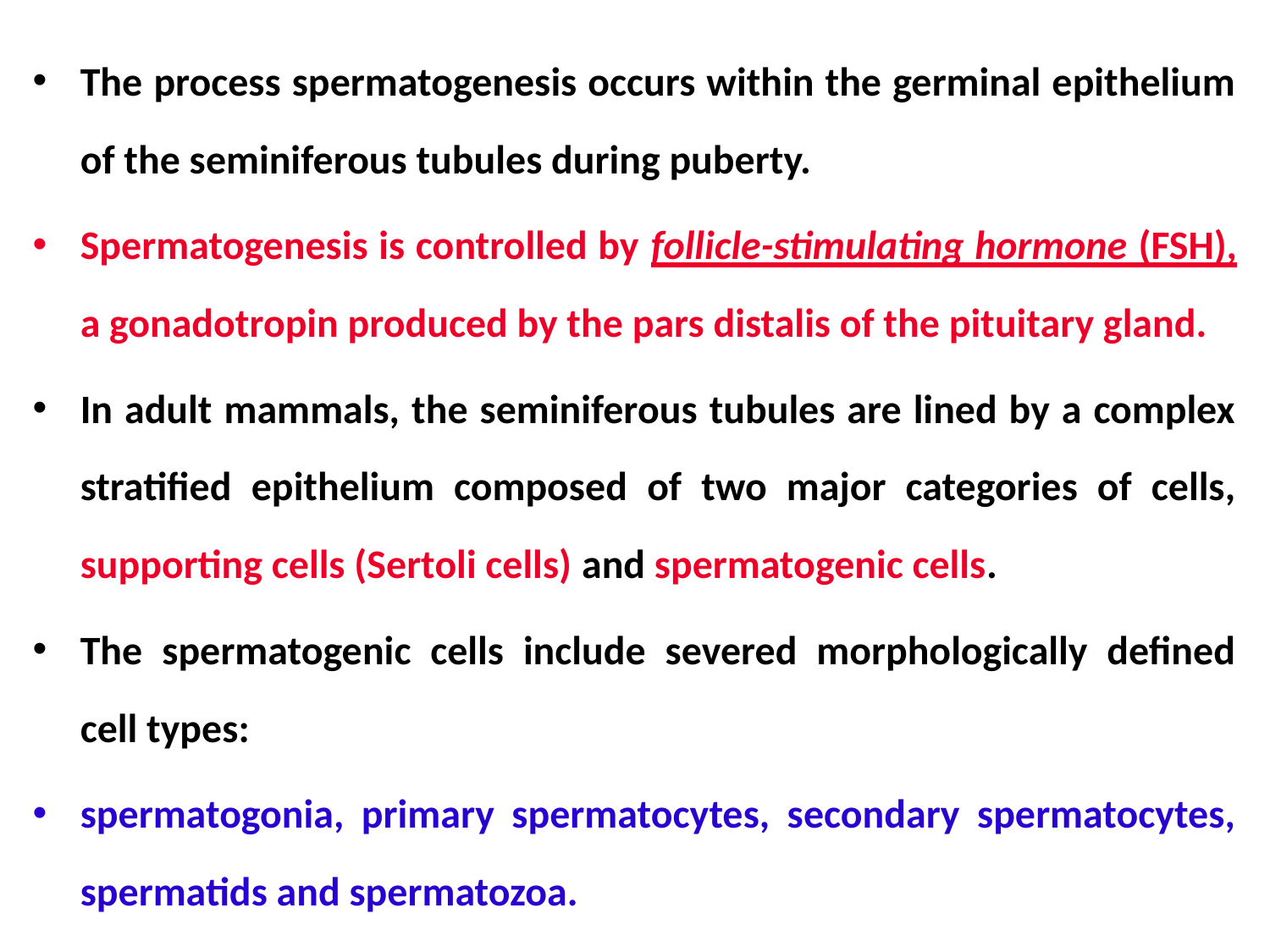

The process spermatogenesis occurs within the germinal epithelium of the seminiferous tubules during puberty.
Spermatogenesis is controlled by follicle-stimulating hormone (FSH), a gonadotropin produced by the pars distalis of the pituitary gland.
In adult mammals, the seminiferous tubules are lined by a complex stratified epithelium composed of two major categories of cells, supporting cells (Sertoli cells) and spermatogenic cells.
The spermatogenic cells include severed morphologically defined cell types:
spermatogonia, primary spermatocytes, secondary spermatocytes, spermatids and spermatozoa.